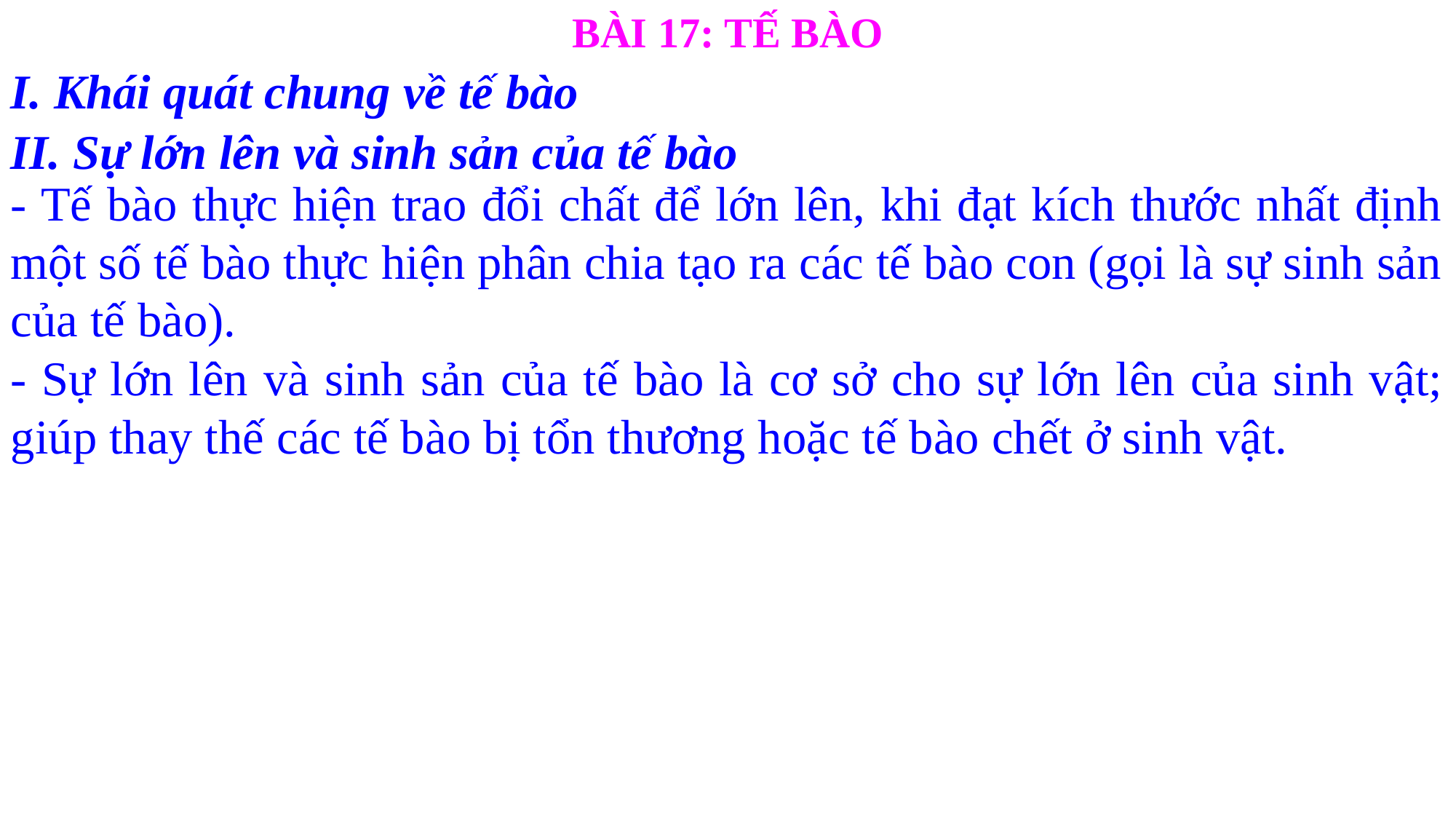

BÀI 17: TẾ BÀO
I. Khái quát chung về tế bào
II. Sự lớn lên và sinh sản của tế bào
- Tế bào thực hiện trao đổi chất để lớn lên, khi đạt kích thước nhất định một số tế bào thực hiện phân chia tạo ra các tế bào con (gọi là sự sinh sản của tế bào).
- Sự lớn lên và sinh sản của tế bào là cơ sở cho sự lớn lên của sinh vật; giúp thay thế các tế bào bị tổn thương hoặc tế bào chết ở sinh vật.